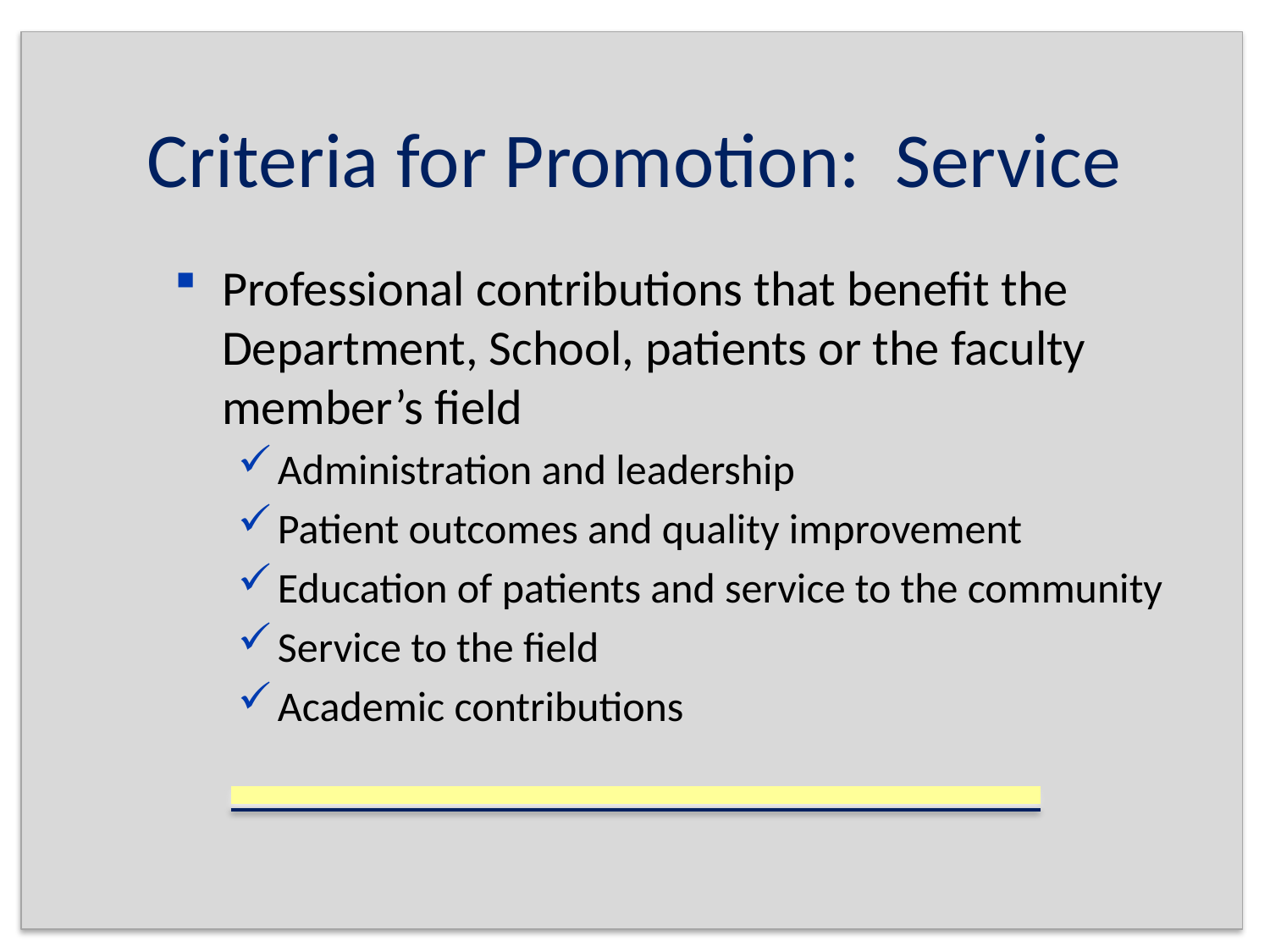

# Criteria for Promotion:  Service
Professional contributions that benefit the Department, School, patients or the faculty member’s field
Administration and leadership
Patient outcomes and quality improvement
Education of patients and service to the community
Service to the field
Academic contributions